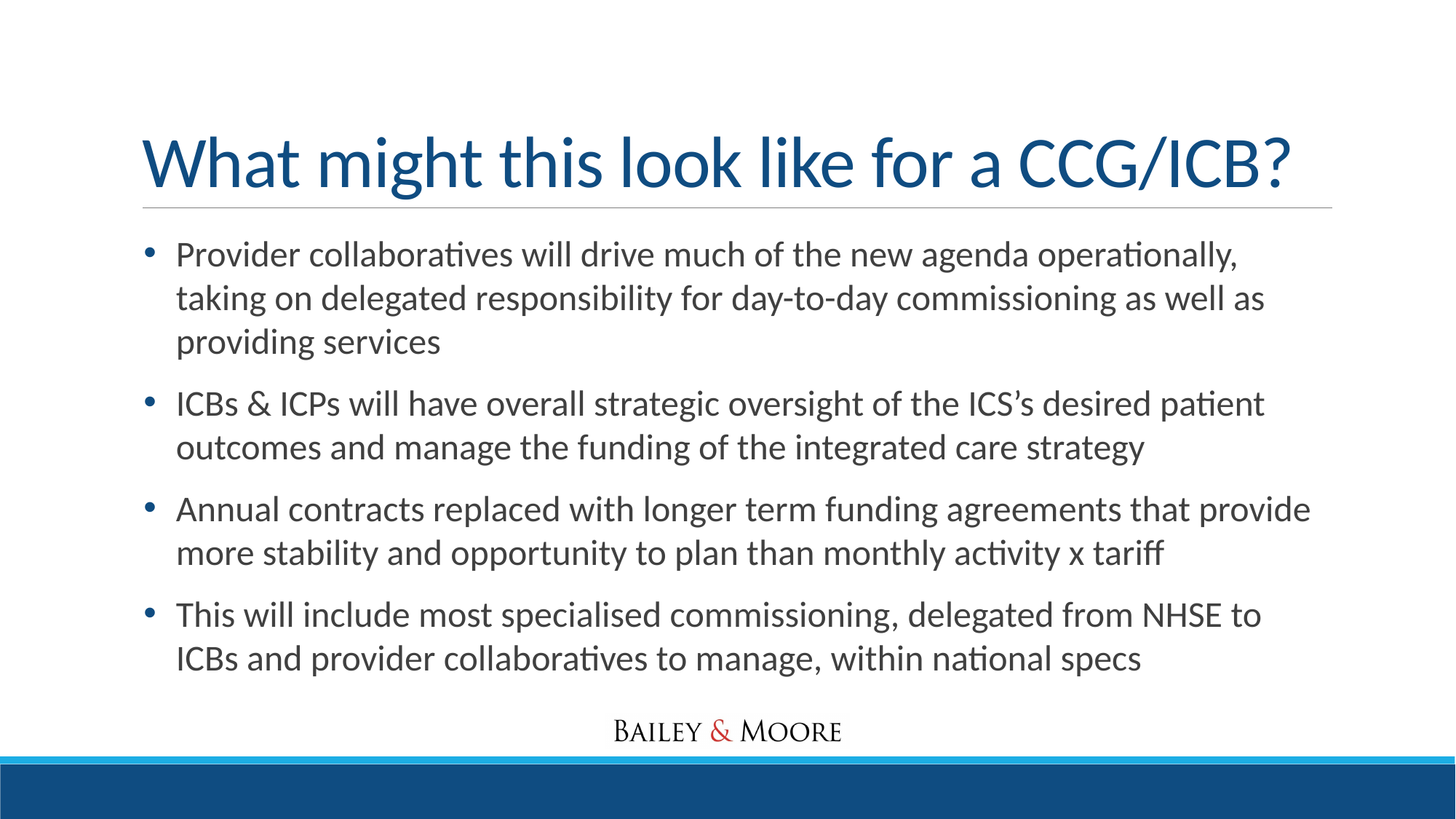

# What might this look like for a CCG/ICB?
Provider collaboratives will drive much of the new agenda operationally, taking on delegated responsibility for day-to-day commissioning as well as providing services
ICBs & ICPs will have overall strategic oversight of the ICS’s desired patient outcomes and manage the funding of the integrated care strategy
Annual contracts replaced with longer term funding agreements that provide more stability and opportunity to plan than monthly activity x tariff
This will include most specialised commissioning, delegated from NHSE to ICBs and provider collaboratives to manage, within national specs